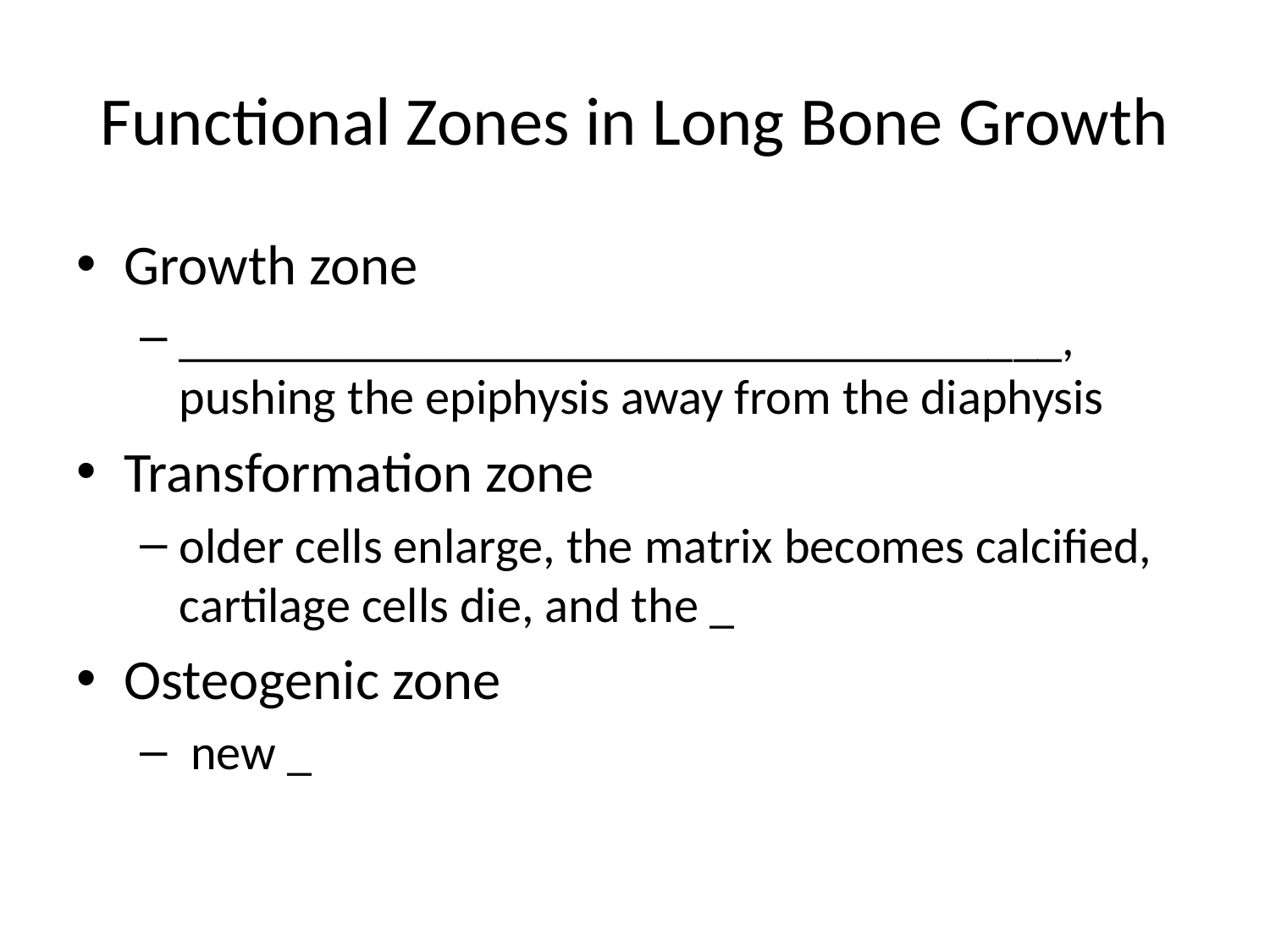

# Functional Zones in Long Bone Growth
Growth zone
____________________________________, pushing the epiphysis away from the diaphysis
Transformation zone
older cells enlarge, the matrix becomes calcified, cartilage cells die, and the _
Osteogenic zone
 new _